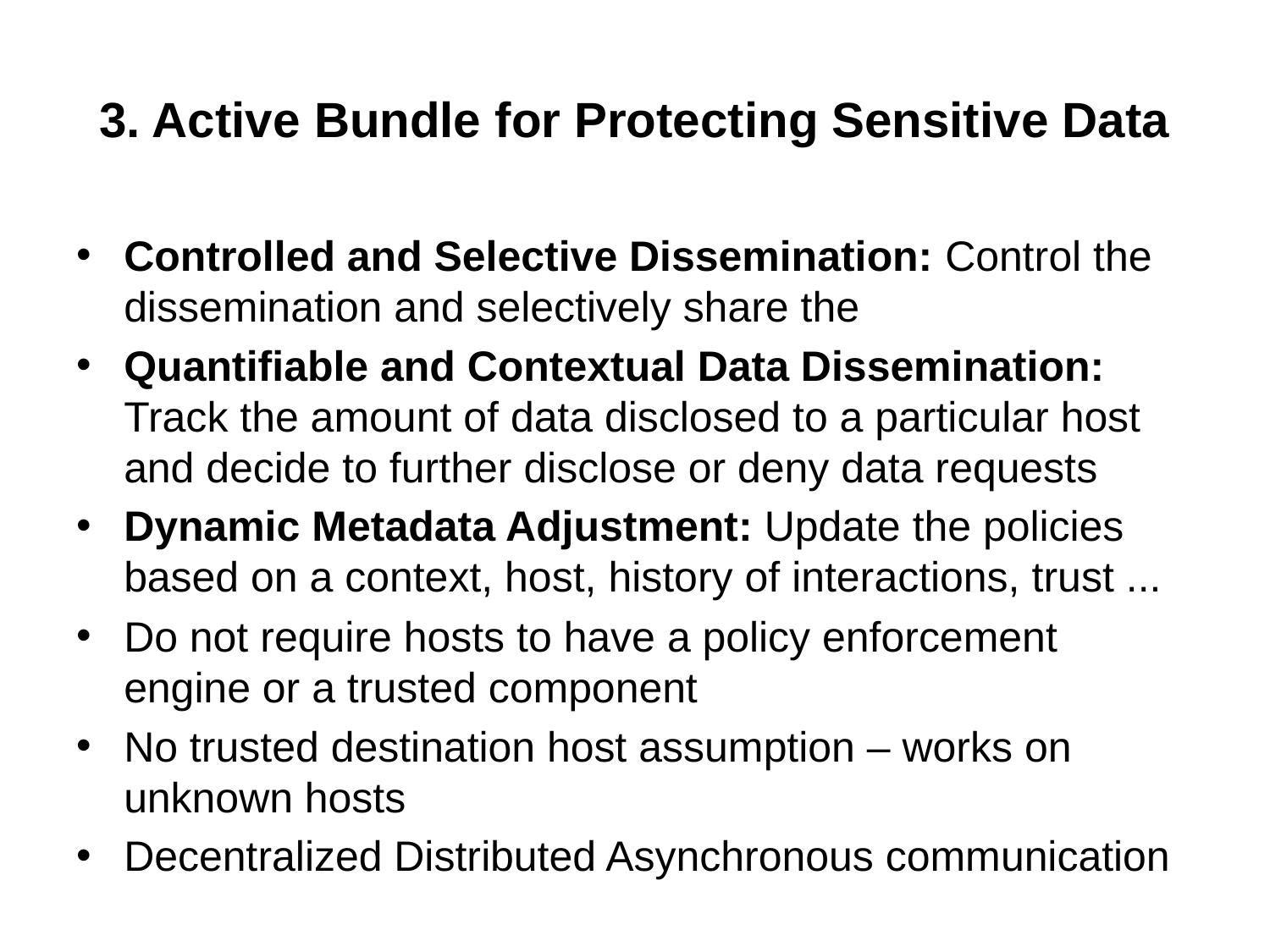

# 3. Active Bundle for Protecting Sensitive Data
Controlled and Selective Dissemination: Control the dissemination and selectively share the
Quantifiable and Contextual Data Dissemination: Track the amount of data disclosed to a particular host and decide to further disclose or deny data requests
Dynamic Metadata Adjustment: Update the policies based on a context, host, history of interactions, trust ...
Do not require hosts to have a policy enforcement engine or a trusted component
No trusted destination host assumption – works on unknown hosts
Decentralized Distributed Asynchronous communication